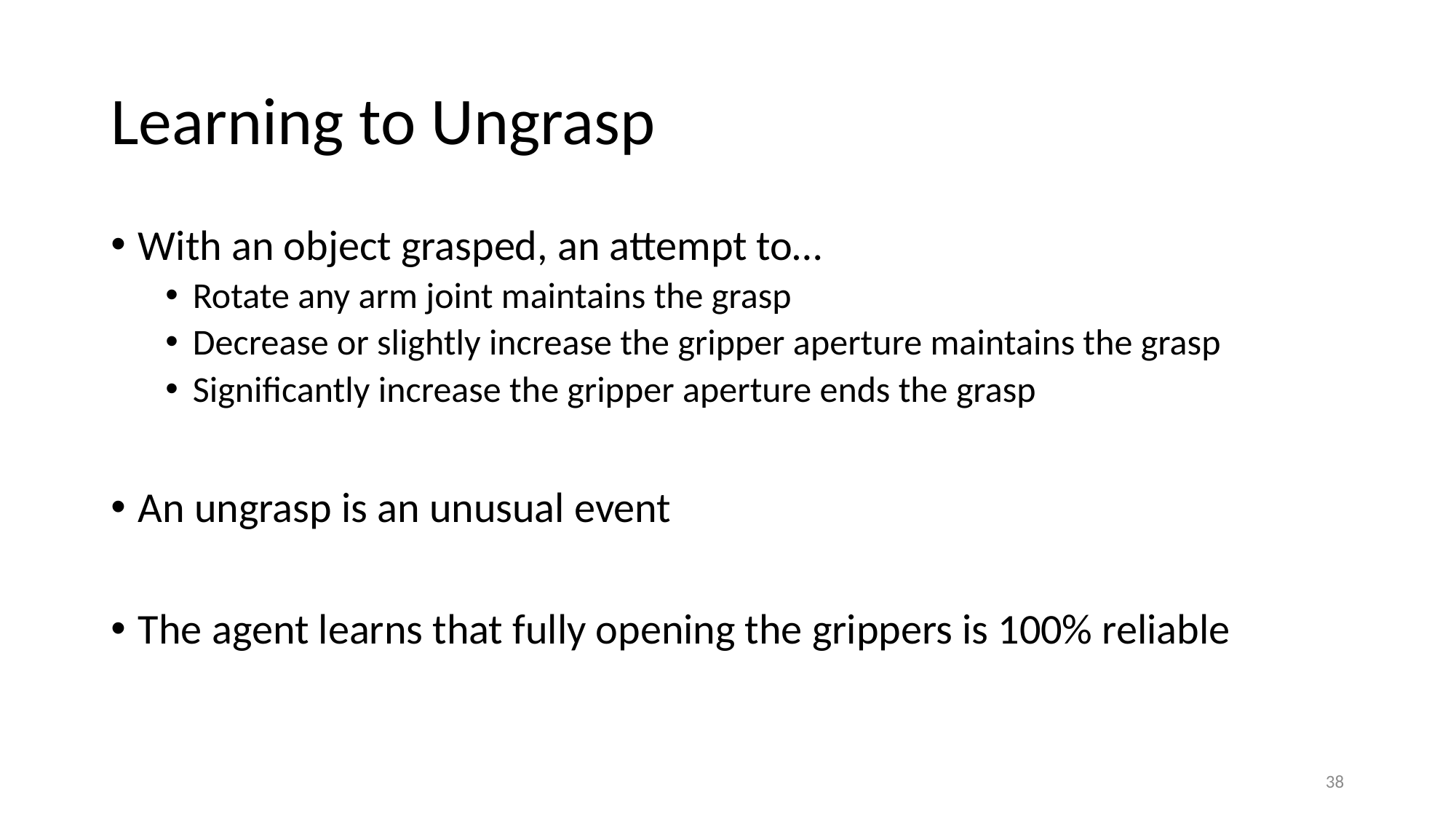

# Learning to Ungrasp
With an object grasped, an attempt to…
Rotate any arm joint maintains the grasp
Decrease or slightly increase the gripper aperture maintains the grasp
Significantly increase the gripper aperture ends the grasp

An ungrasp is an unusual event

The agent learns that fully opening the grippers is 100% reliable

38